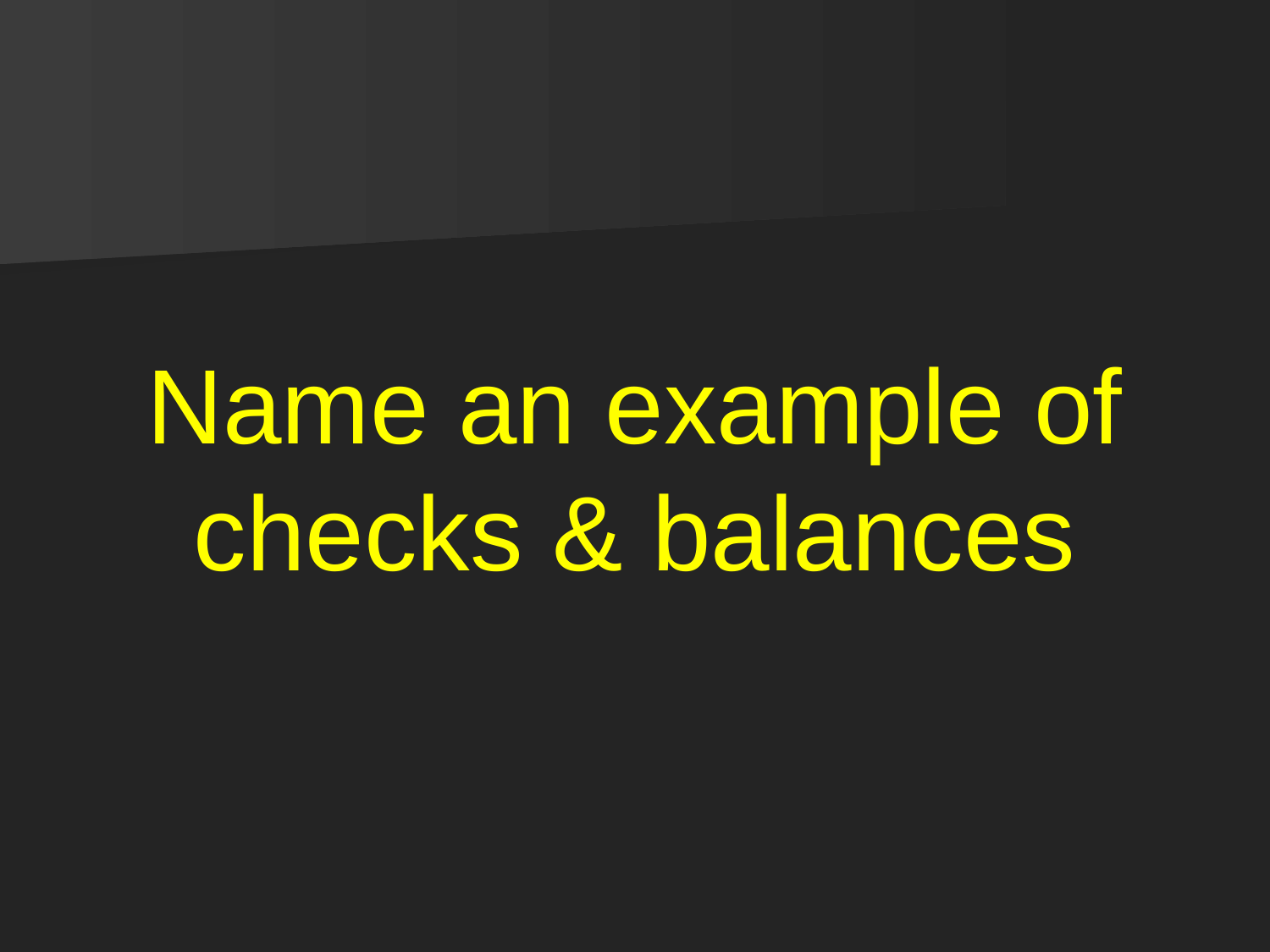

# Name an example of checks & balances